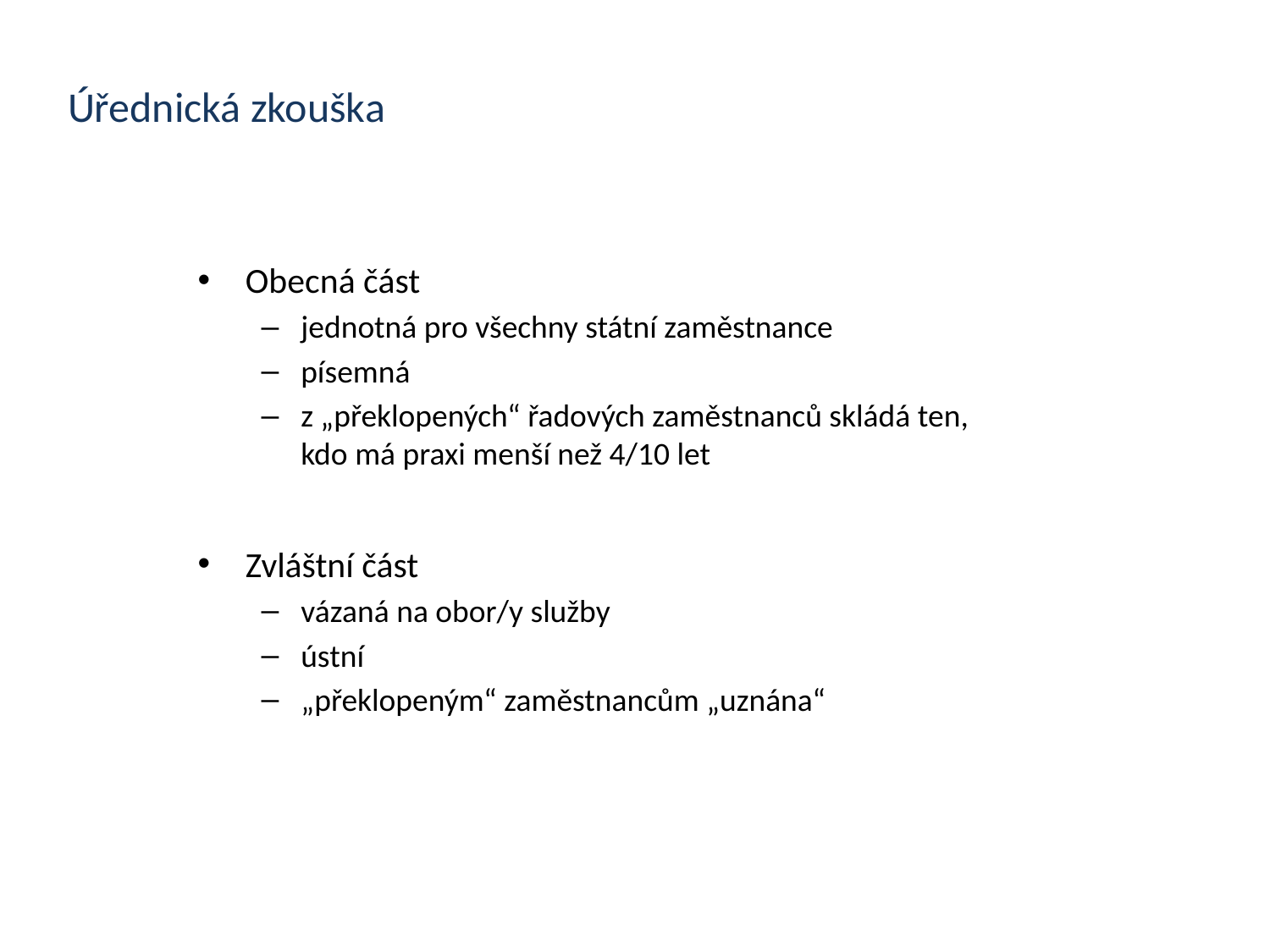

# Úřednická zkouška
Obecná část
jednotná pro všechny státní zaměstnance
písemná
z „překlopených“ řadových zaměstnanců skládá ten, kdo má praxi menší než 4/10 let

Zvláštní část
vázaná na obor/y služby
ústní
„překlopeným“ zaměstnancům „uznána“